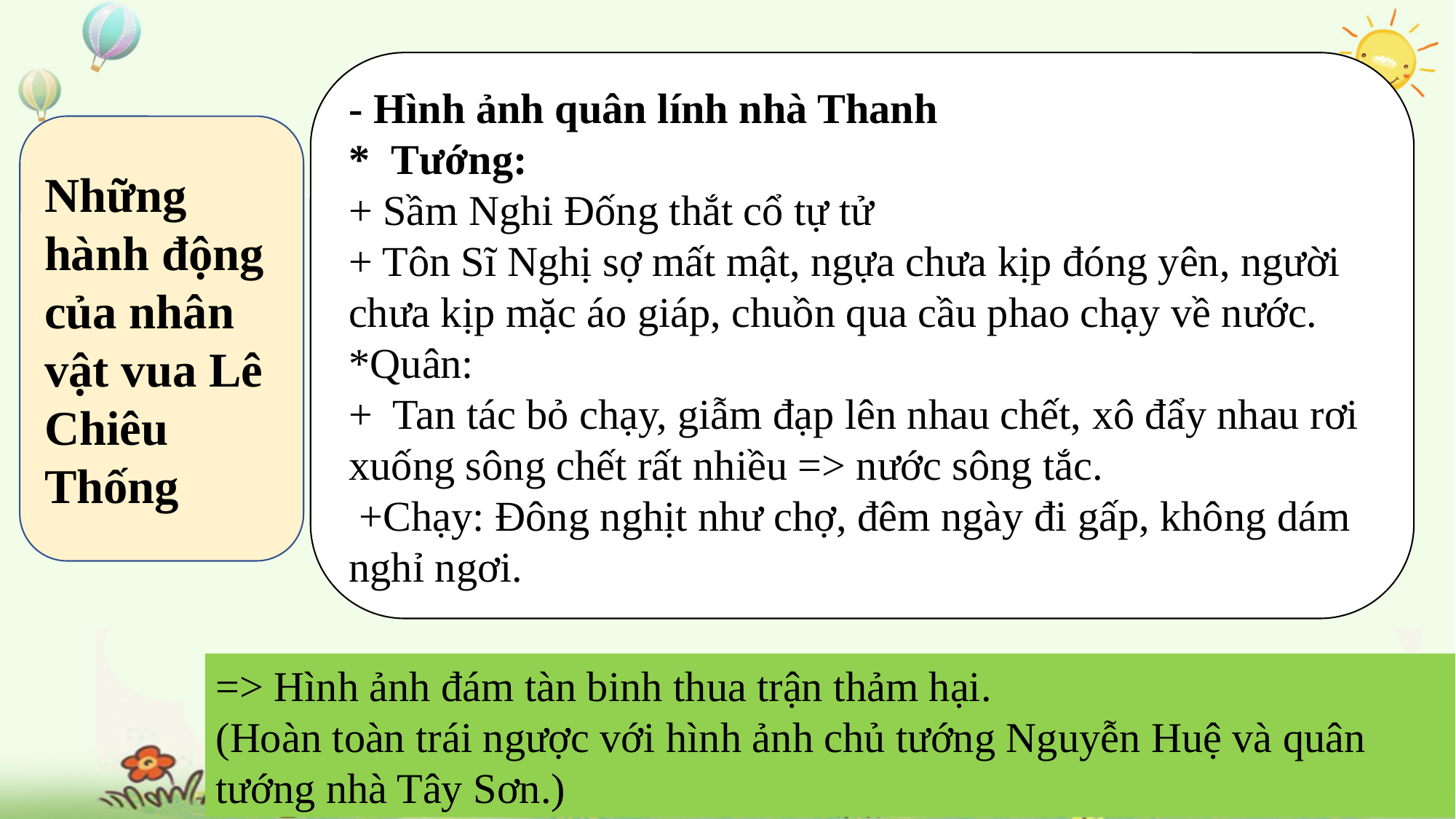

- Hình ảnh quân lính nhà Thanh
*  Tướng:
+ Sầm Nghi Đống thắt cổ tự tử
+ Tôn Sĩ Nghị sợ mất mật, ngựa chưa kịp đóng yên, người chưa kịp mặc áo giáp, chuồn qua cầu phao chạy về nước.
*Quân:
+  Tan tác bỏ chạy, giẫm đạp lên nhau chết, xô đẩy nhau rơi xuống sông chết rất nhiều => nước sông tắc.
 +Chạy: Đông nghịt như chợ, đêm ngày đi gấp, không dám nghỉ ngơi.
Những hành động của nhân vật vua Lê Chiêu Thống
=> Hình ảnh đám tàn binh thua trận thảm hại.
(Hoàn toàn trái ngược với hình ảnh chủ tướng Nguyễn Huệ và quân tướng nhà Tây Sơn.)